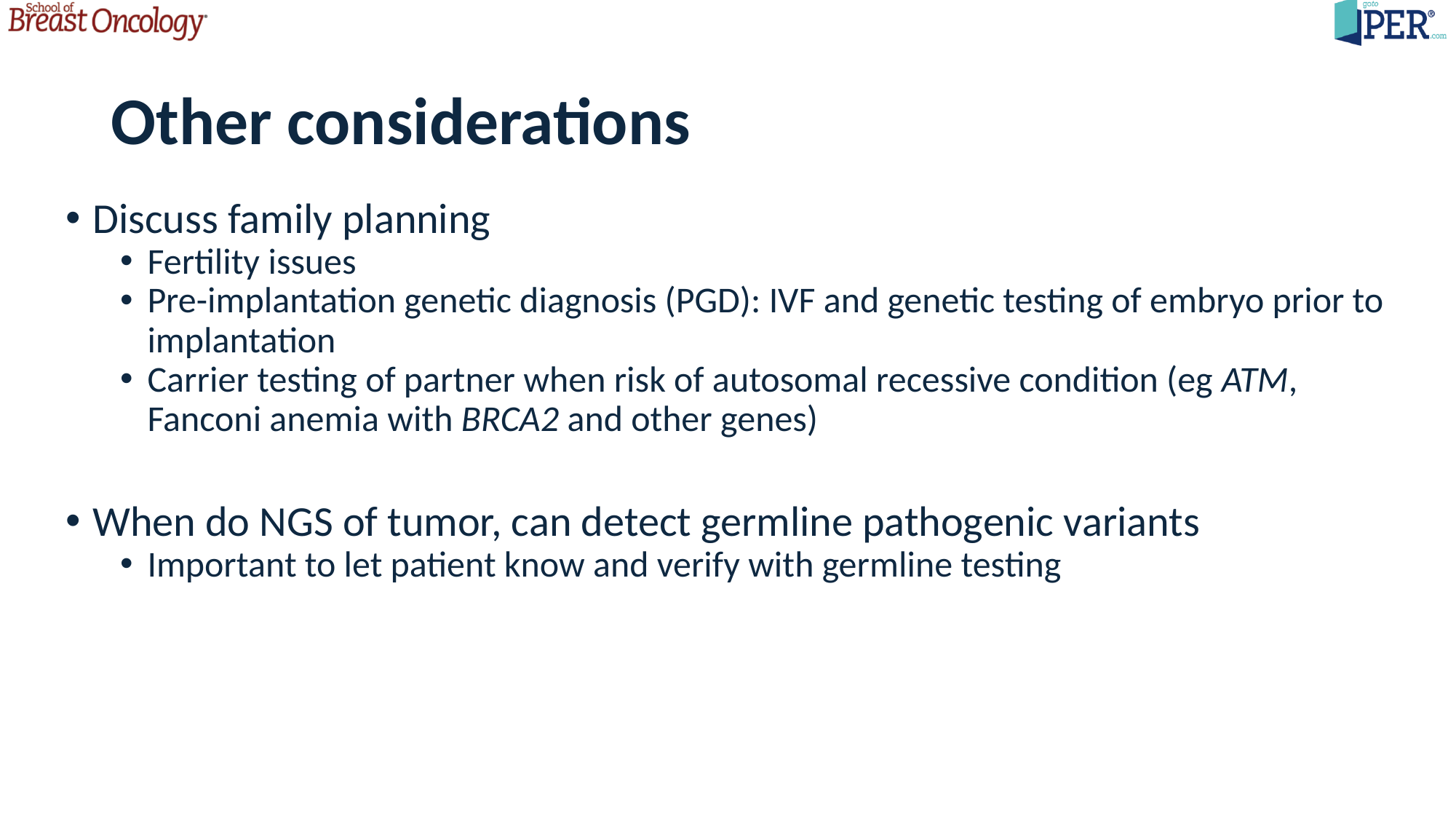

# Other considerations
Discuss family planning
Fertility issues
Pre-implantation genetic diagnosis (PGD): IVF and genetic testing of embryo prior to implantation
Carrier testing of partner when risk of autosomal recessive condition (eg ATM, Fanconi anemia with BRCA2 and other genes)

When do NGS of tumor, can detect germline pathogenic variants
Important to let patient know and verify with germline testing